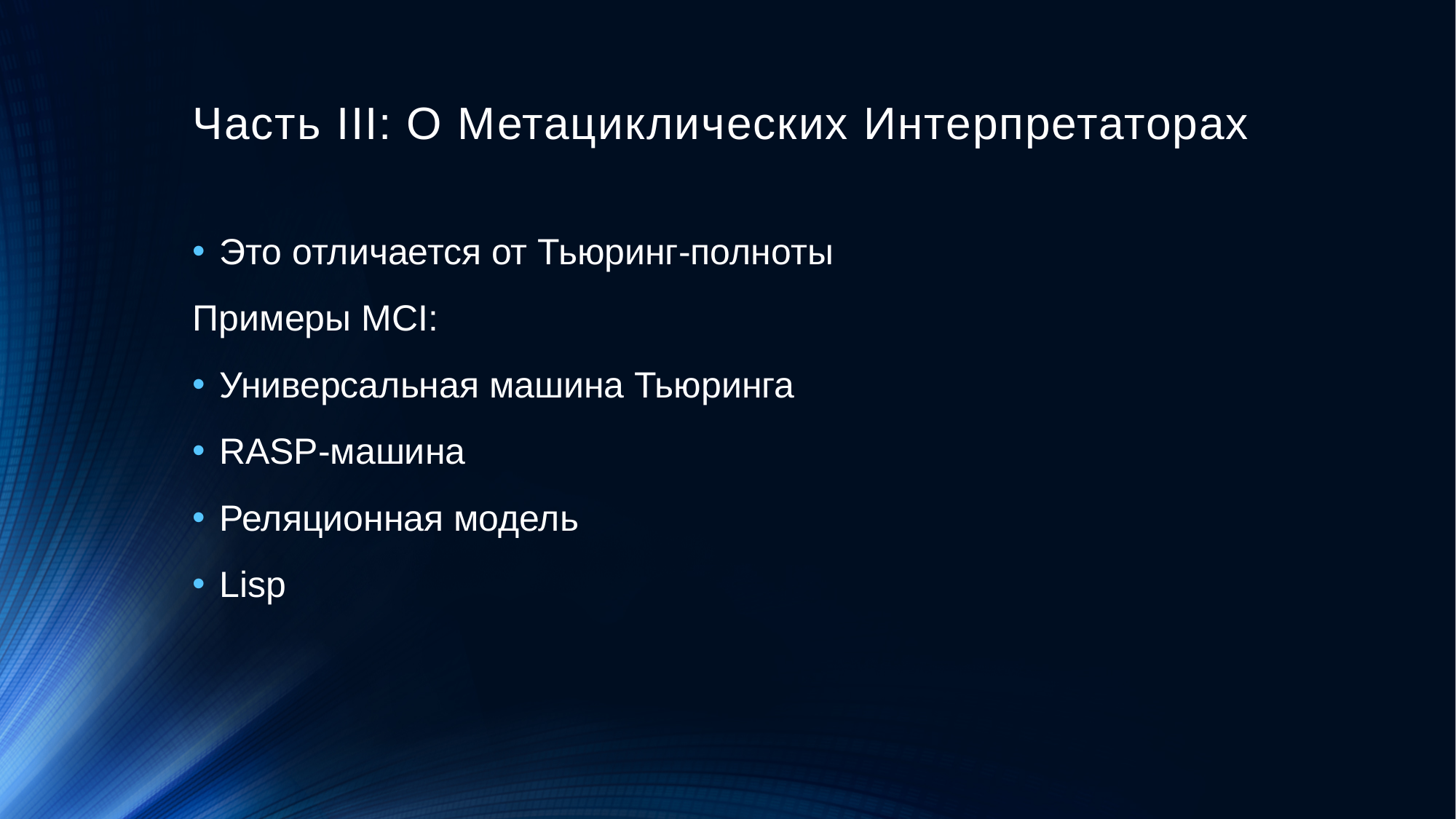

# Часть III: О Метациклических Интерпретаторах
Это отличается от Тьюринг-полноты
Примеры MCI:
Универсальная машина Тьюринга
RASP-машина
Реляционная модель
Lisp